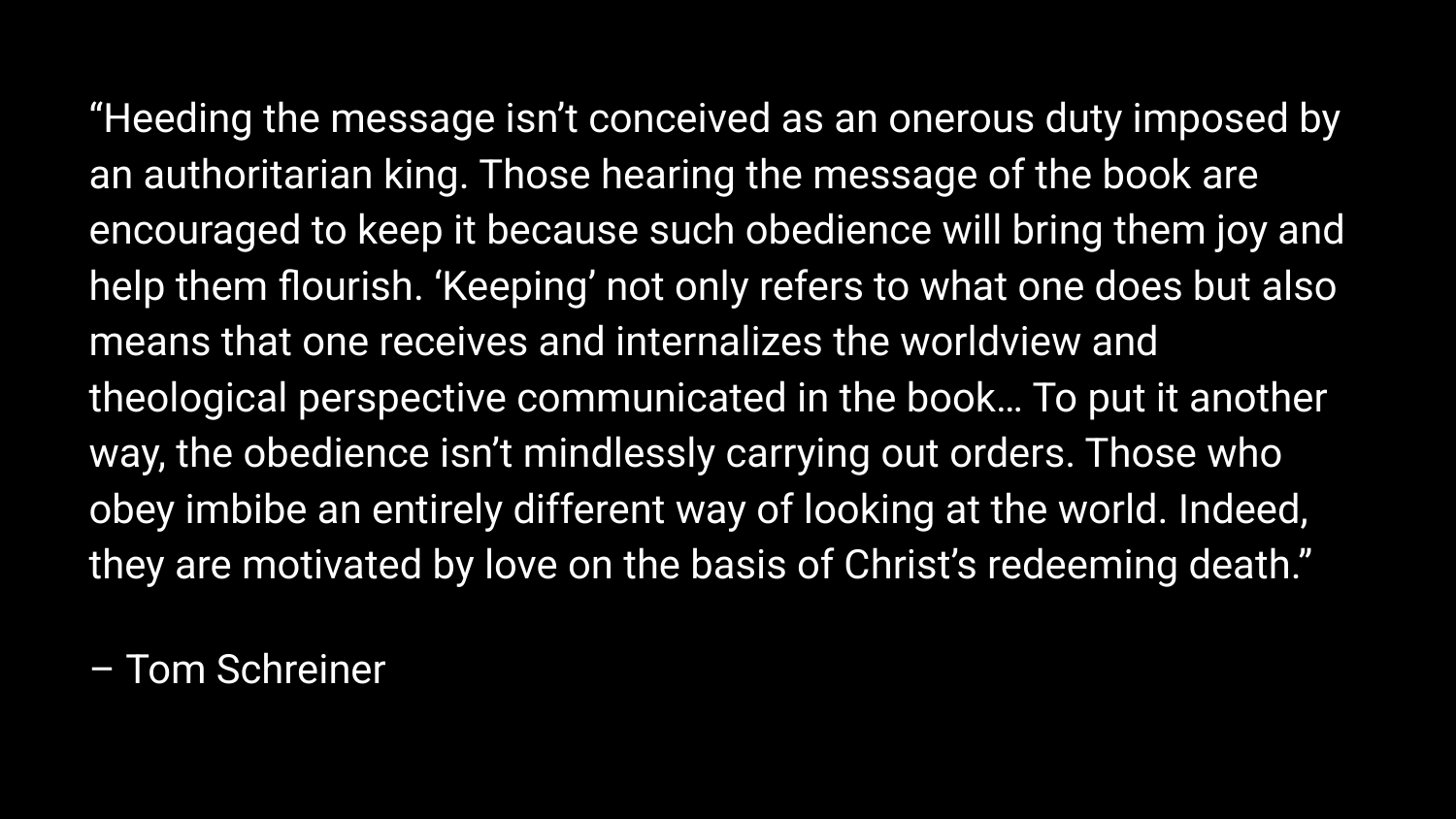

“Heeding the message isn’t conceived as an onerous duty imposed by an authoritarian king. Those hearing the message of the book are encouraged to keep it because such obedience will bring them joy and help them flourish. ‘Keeping’ not only refers to what one does but also means that one receives and internalizes the worldview and theological perspective communicated in the book… To put it another way, the obedience isn’t mindlessly carrying out orders. Those who obey imbibe an entirely different way of looking at the world. Indeed, they are motivated by love on the basis of Christ’s redeeming death.”
– Tom Schreiner